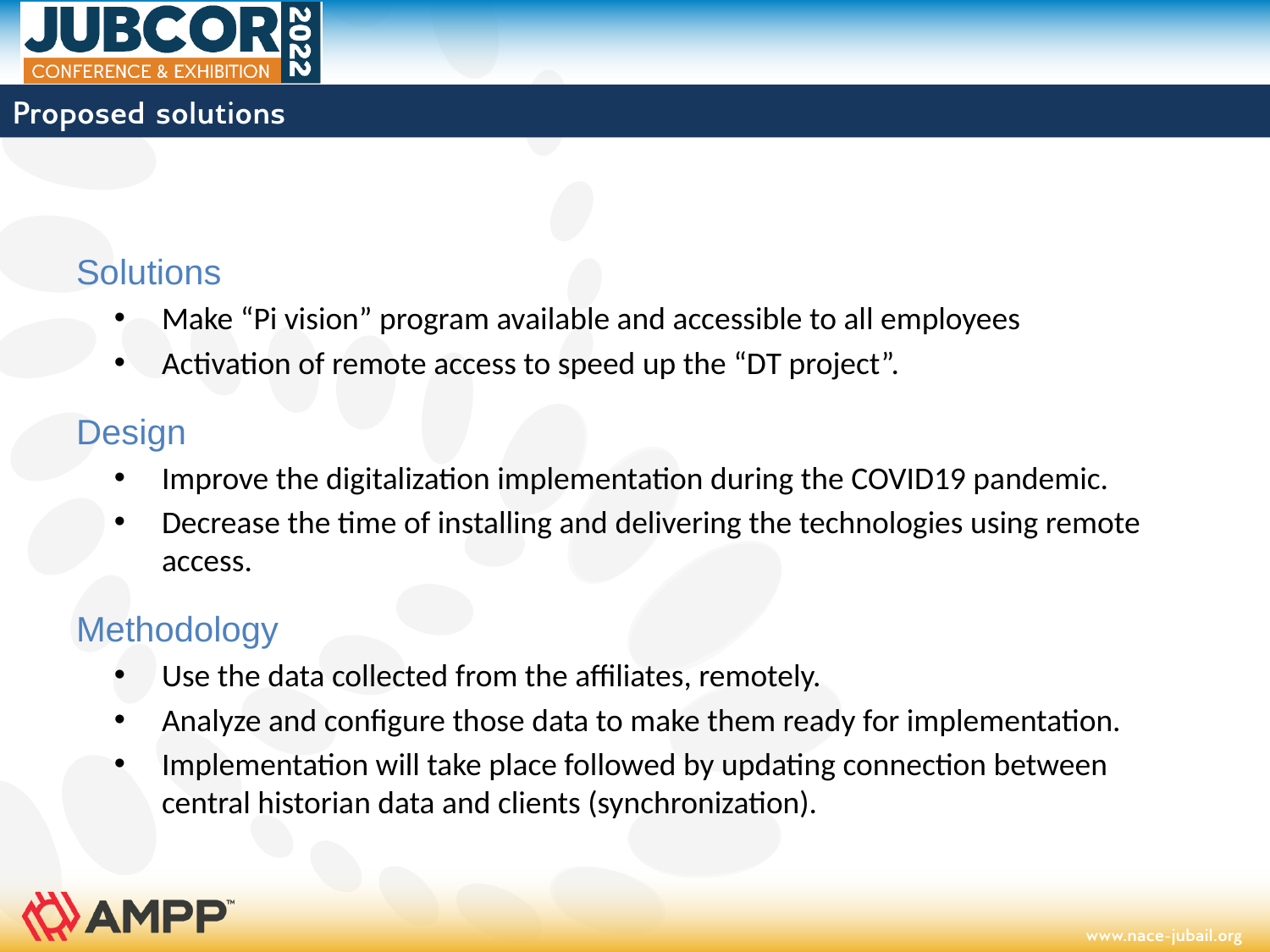

# Proposed solutions
Solutions
Make “Pi vision” program available and accessible to all employees
Activation of remote access to speed up the “DT project”.
Design
Improve the digitalization implementation during the COVID19 pandemic.
Decrease the time of installing and delivering the technologies using remote access.
Methodology
Use the data collected from the affiliates, remotely.
Analyze and configure those data to make them ready for implementation.
Implementation will take place followed by updating connection between central historian data and clients (synchronization).